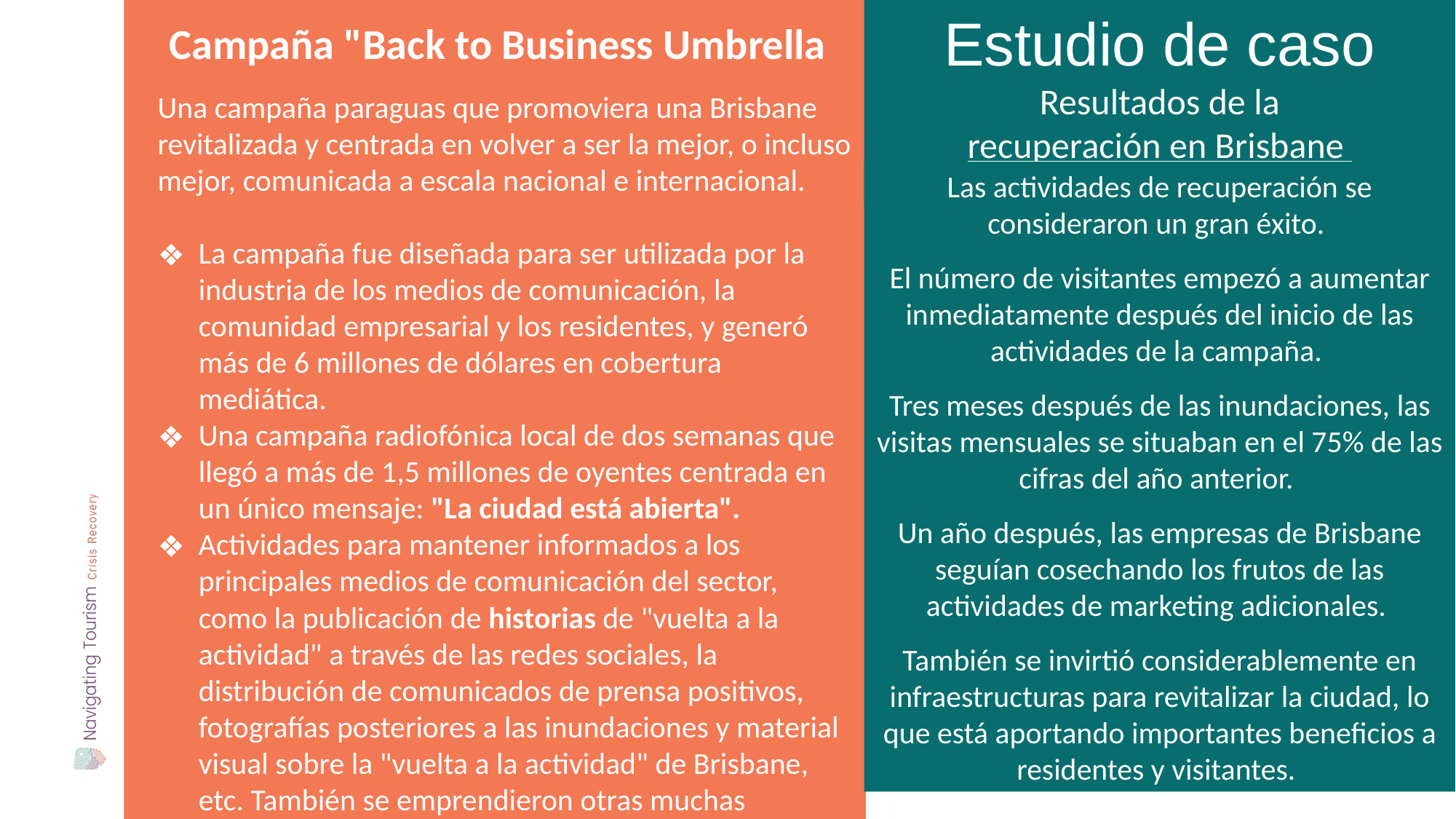

Estudio de caso
Resultados de larecuperación en Brisbane

Campaña "Back to Business Umbrella
Una campaña paraguas que promoviera una Brisbane revitalizada y centrada en volver a ser la mejor, o incluso mejor, comunicada a escala nacional e internacional.

La campaña fue diseñada para ser utilizada por la industria de los medios de comunicación, la comunidad empresarial y los residentes, y generó más de 6 millones de dólares en cobertura mediática.
Una campaña radiofónica local de dos semanas que llegó a más de 1,5 millones de oyentes centrada en un único mensaje: "La ciudad está abierta".
Actividades para mantener informados a los principales medios de comunicación del sector, como la publicación de historias de "vuelta a la actividad" a través de las redes sociales, la distribución de comunicados de prensa positivos, fotografías posteriores a las inundaciones y material visual sobre la "vuelta a la actividad" de Brisbane, etc. También se emprendieron otras muchas iniciativas.
Trabajó con los Grupos de Planificación Previa de las unidades de coordinación de catástrofes de los gobiernos locales y estatales para desarrollar estrategias de recuperación económica inmediatas y a medio plazo.
Las actividades de recuperación se consideraron un gran éxito.
El número de visitantes empezó a aumentar inmediatamente después del inicio de las actividades de la campaña.
Tres meses después de las inundaciones, las visitas mensuales se situaban en el 75% de las cifras del año anterior.
Un año después, las empresas de Brisbane seguían cosechando los frutos de las actividades de marketing adicionales.
También se invirtió considerablemente en infraestructuras para revitalizar la ciudad, lo que está aportando importantes beneficios a residentes y visitantes.